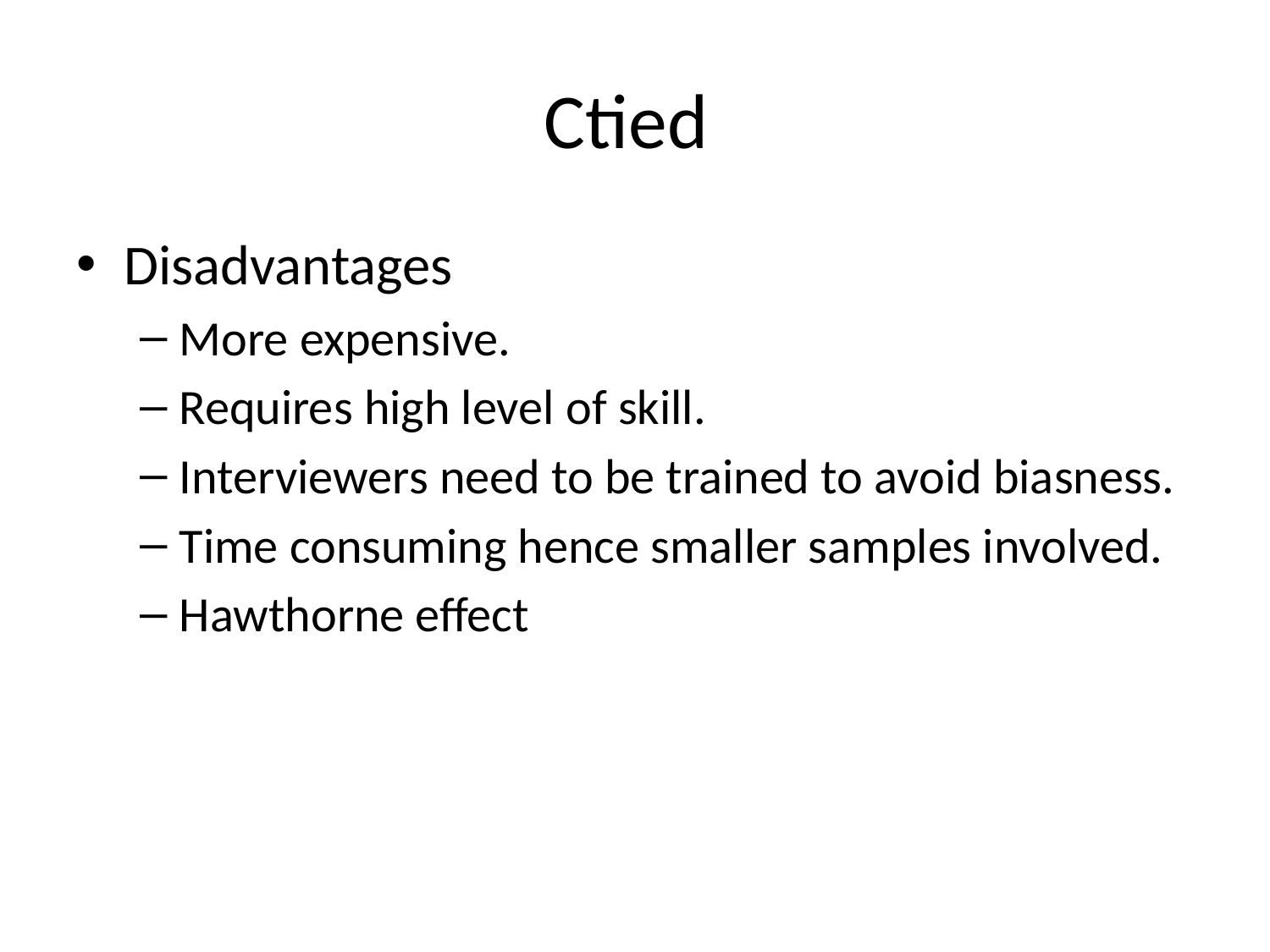

# Ctied
Disadvantages
More expensive.
Requires high level of skill.
Interviewers need to be trained to avoid biasness.
Time consuming hence smaller samples involved.
Hawthorne effect